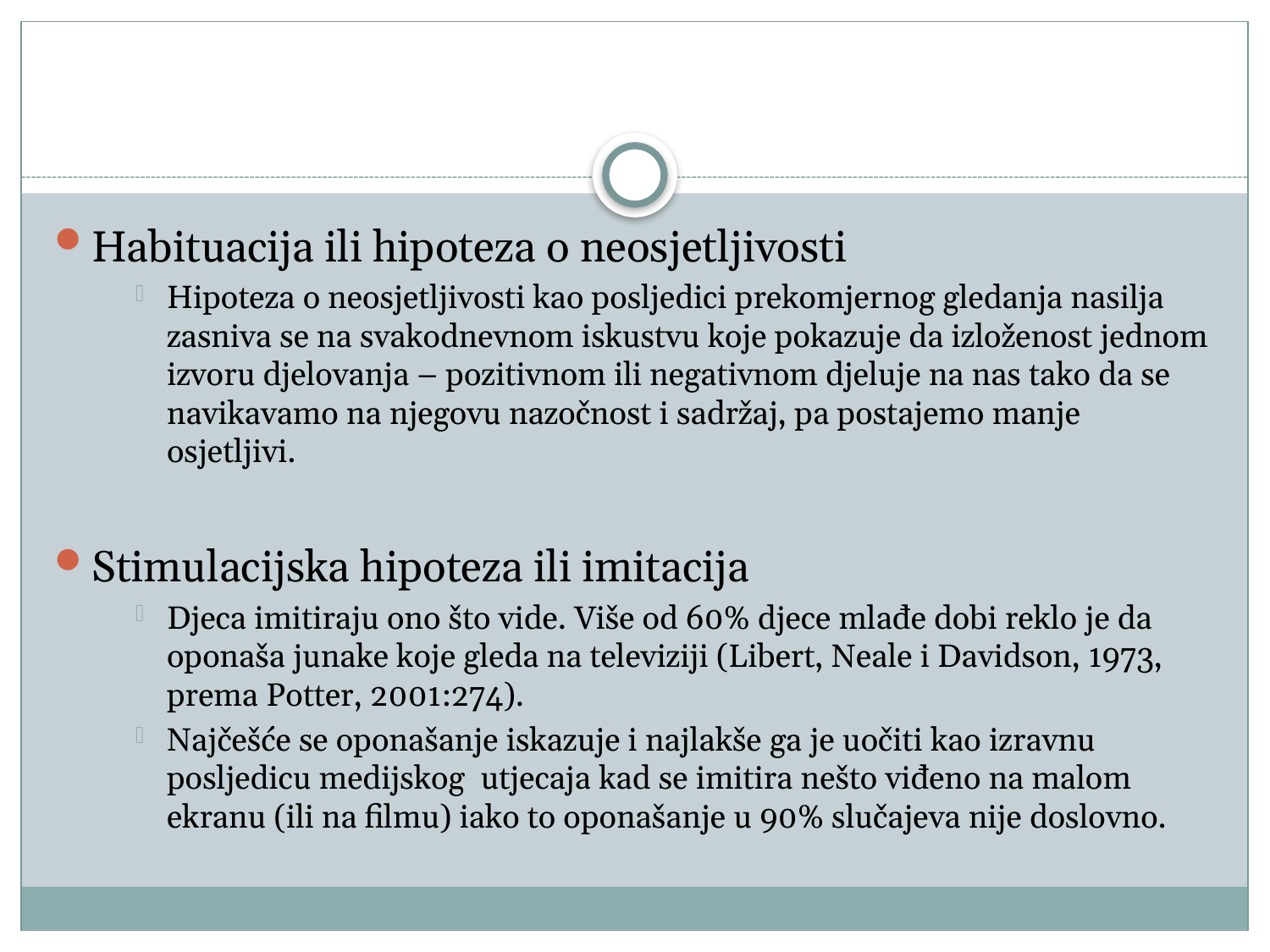

#
Habituacija ili hipoteza o neosjetljivosti
Hipoteza o neosjetljivosti kao posljedici prekomjernog gledanja nasilja zasniva se na svakodnevnom iskustvu koje pokazuje da izloženost jednom izvoru djelovanja – pozitivnom ili negativnom djeluje na nas tako da se navikavamo na njegovu nazočnost i sadržaj, pa postajemo manje osjetljivi.

Stimulacijska hipoteza ili imitacija
Djeca imitiraju ono što vide. Više od 60% djece mlađe dobi reklo je da oponaša junake koje gleda na televiziji (Libert, Neale i Davidson, 1973, prema Potter, 2001:274).
Najčešće se oponašanje iskazuje i najlakše ga je uočiti kao izravnu posljedicu medijskog  utjecaja kad se imitira nešto viđeno na malom ekranu (ili na filmu) iako to oponašanje u 90% slučajeva nije doslovno.